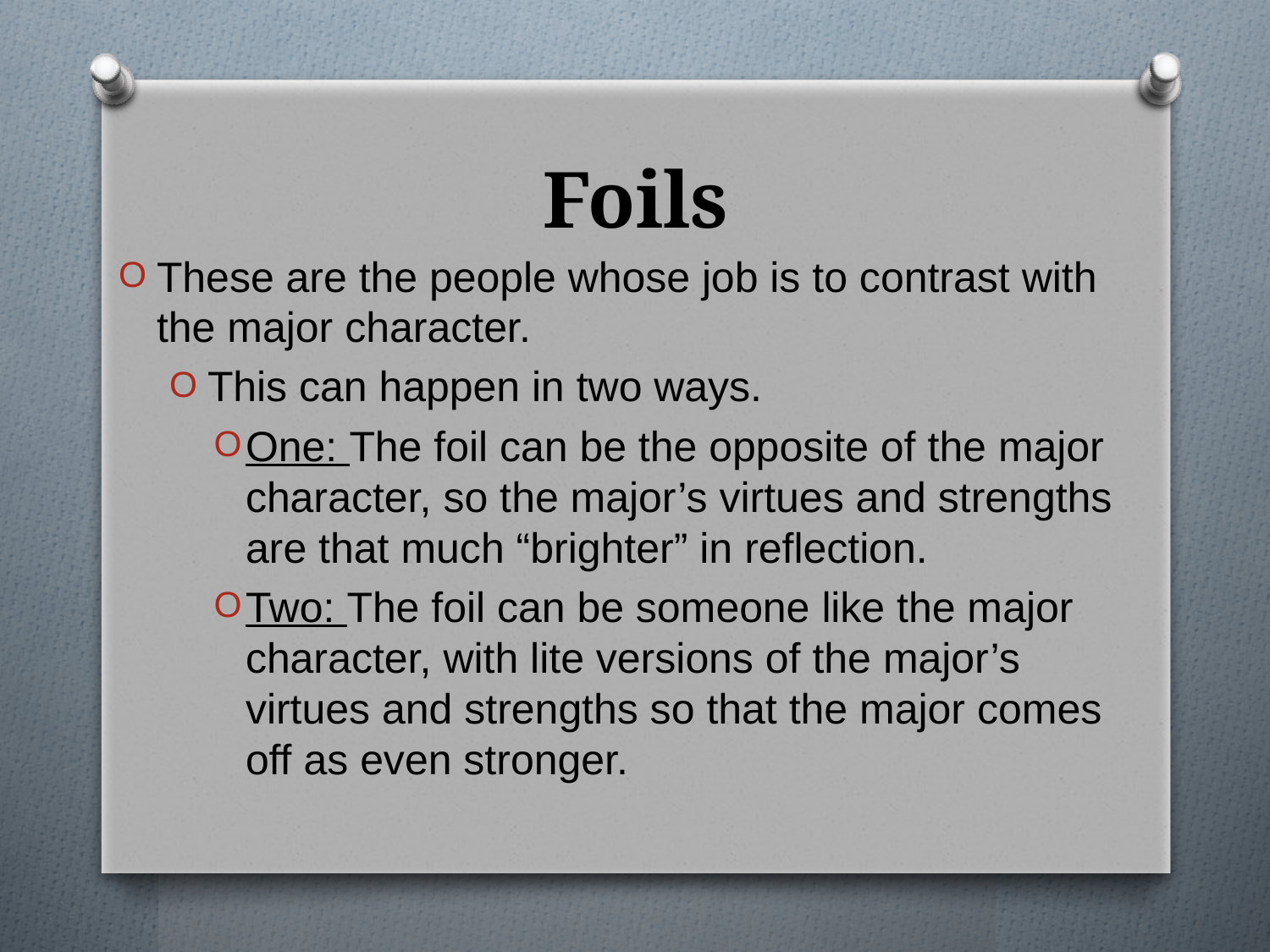

# Foils
These are the people whose job is to contrast with the major character.
This can happen in two ways.
One: The foil can be the opposite of the major character, so the major’s virtues and strengths are that much “brighter” in reflection.
Two: The foil can be someone like the major character, with lite versions of the major’s virtues and strengths so that the major comes off as even stronger.